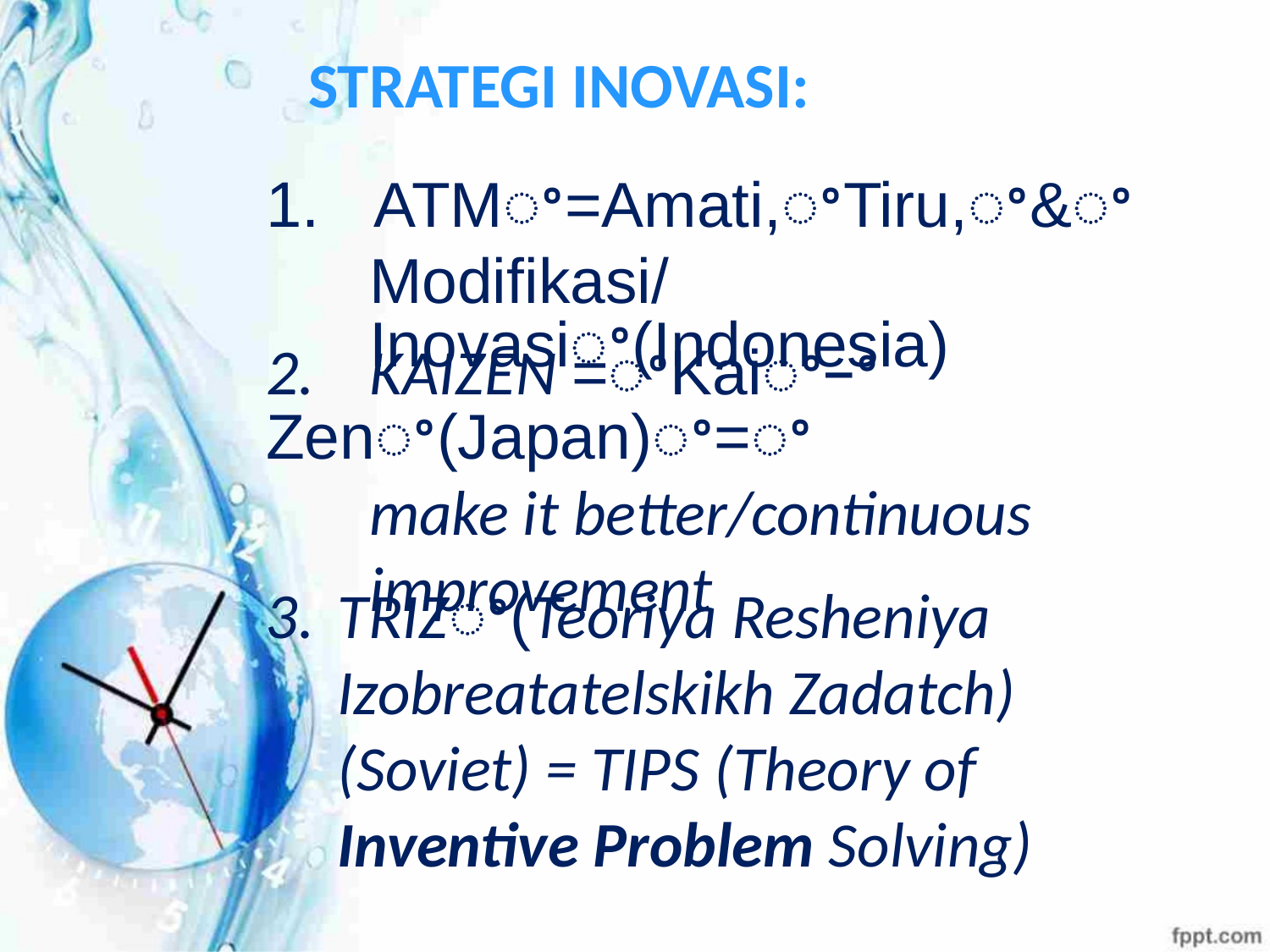

STRATEGI INOVASI:
1. ATMꢀ=Amati,ꢀTiru,ꢀ&ꢀ
Modifikasi/Inovasiꢀ(Indonesia)
2. KAIZEN =ꢀKaiꢀ–ꢀZenꢀ(Japan)ꢀ=ꢀ
make it better/continuous
improvement
3. TRIZꢀ(Teoriya Resheniya
Izobreatatelskikh Zadatch)
(Soviet) = TIPS (Theory of
Inventive Problem Solving)